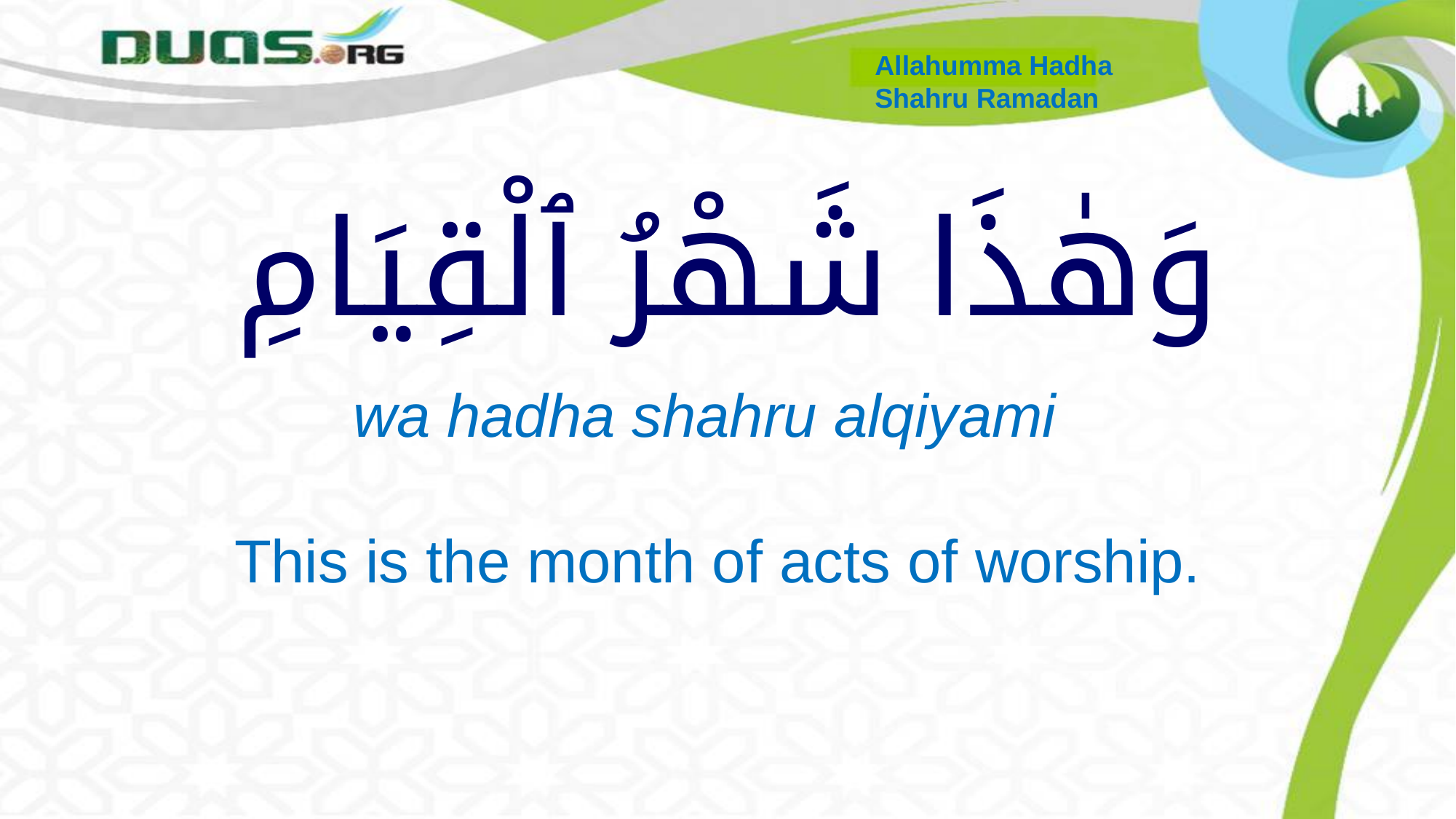

Allahumma Hadha
Shahru Ramadan
# وَهٰذَا شَهْرُ ٱلْقِيَامِ
             wa hadha shahru alqiyami

      This is the month of acts of worship.